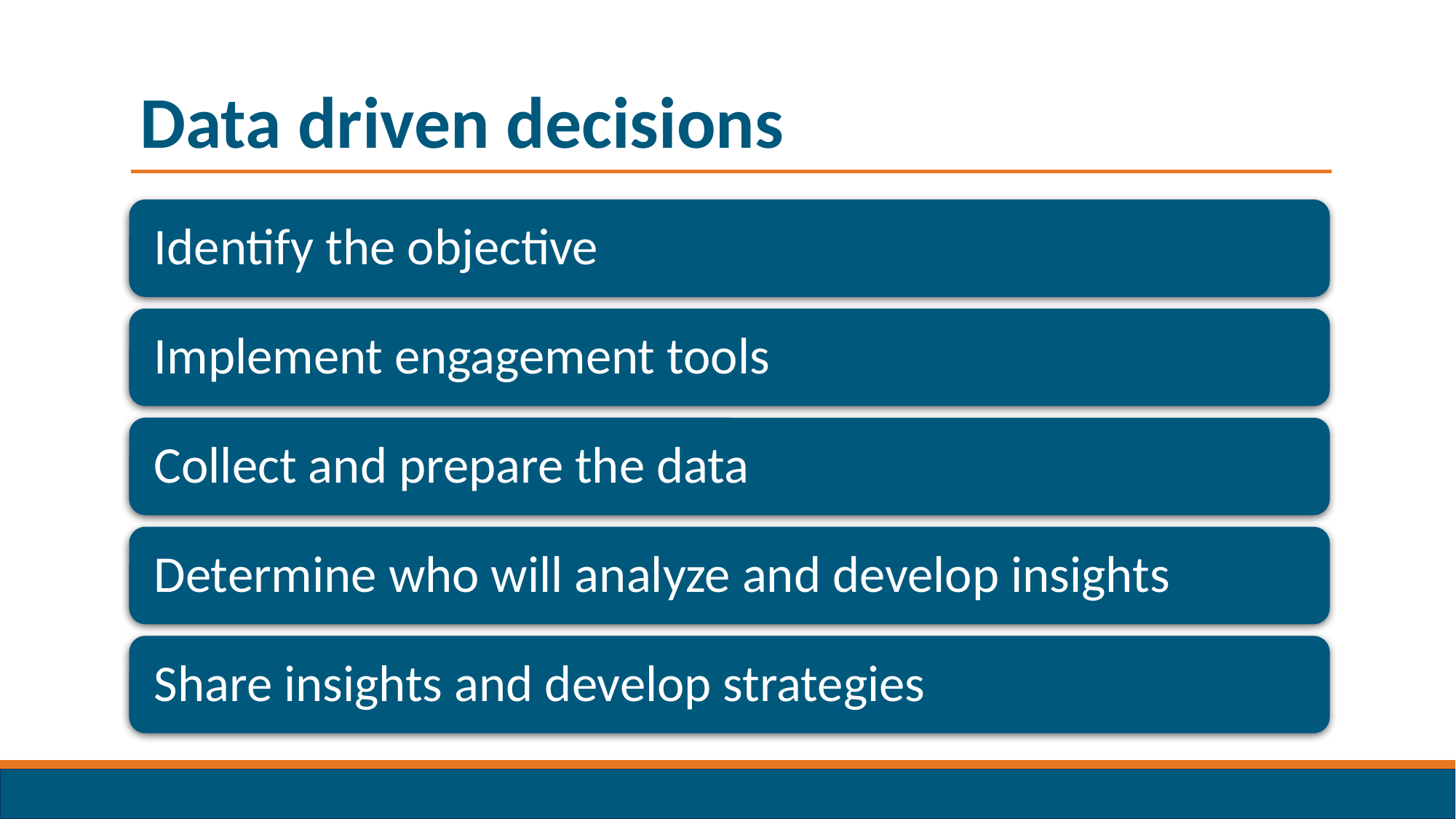

# Data driven decisions
Identify the objective
Implement engagement tools
Collect and prepare the data
Determine who will analyze and develop insights
Share insights and develop strategies